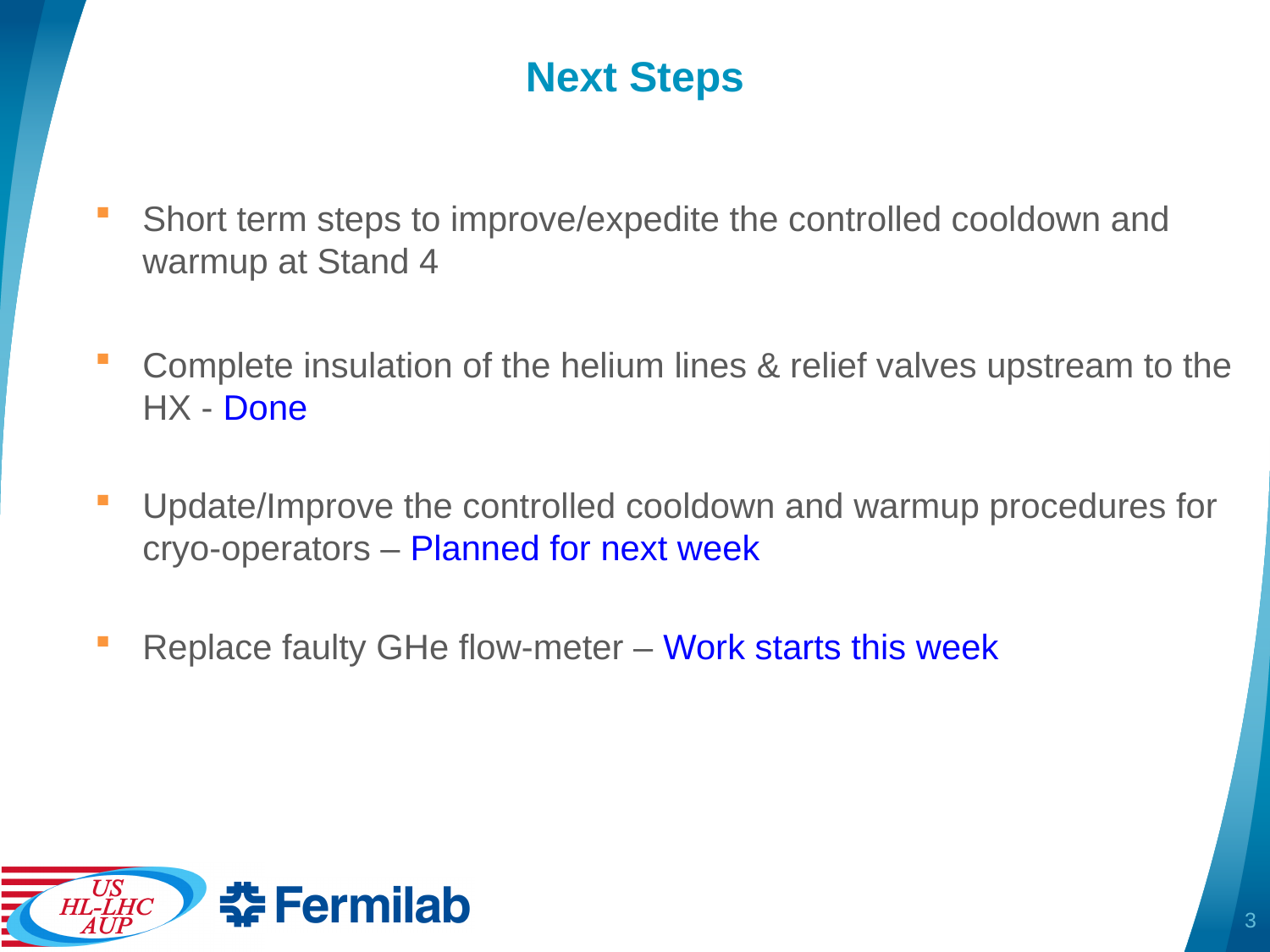

# Next Steps
Short term steps to improve/expedite the controlled cooldown and warmup at Stand 4

Complete insulation of the helium lines & relief valves upstream to the HX - Done

Update/Improve the controlled cooldown and warmup procedures for cryo-operators – Planned for next week

Replace faulty GHe flow-meter – Work starts this week

3